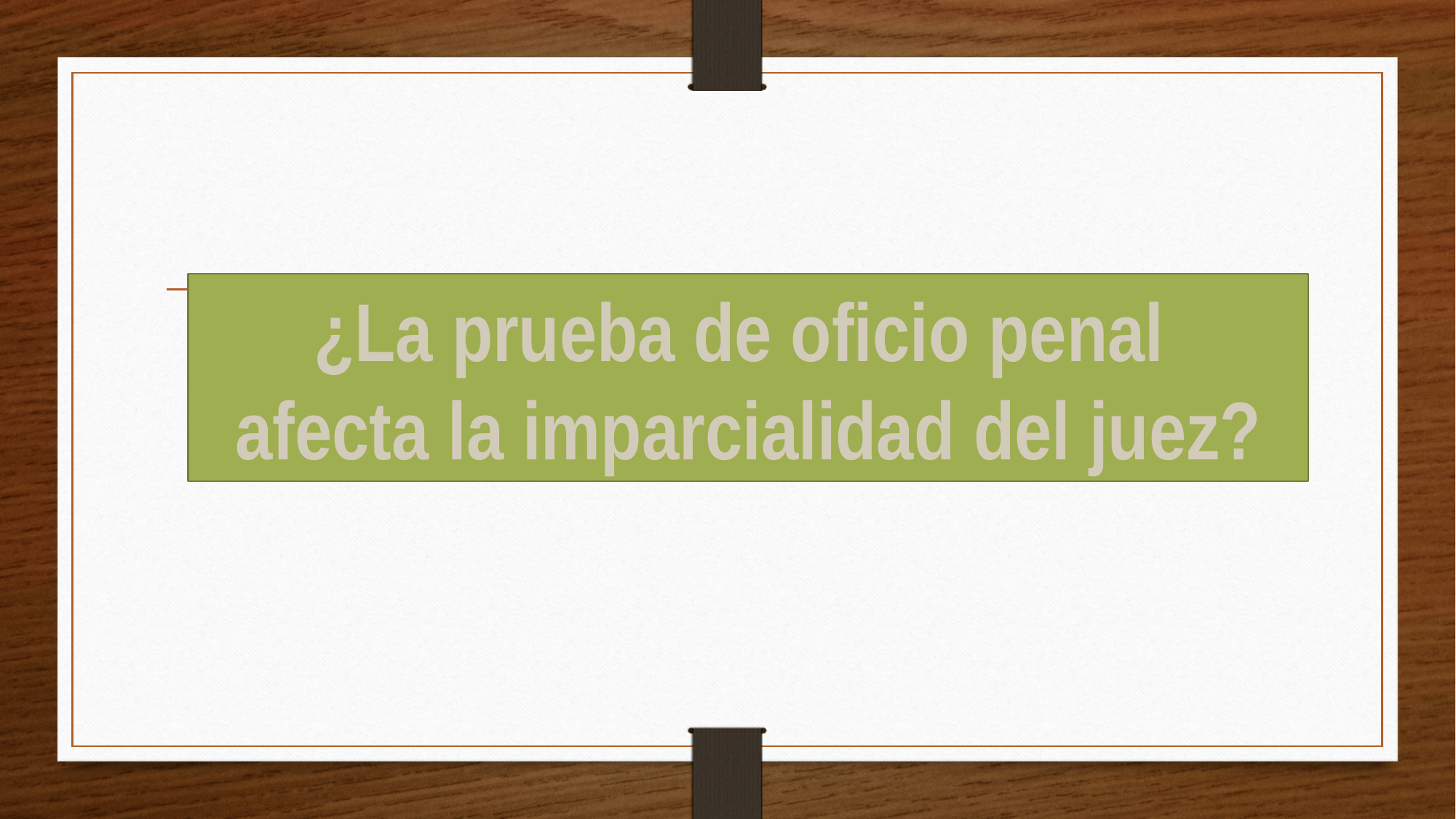

¿La prueba de oficio penal
afecta la imparcialidad del juez?